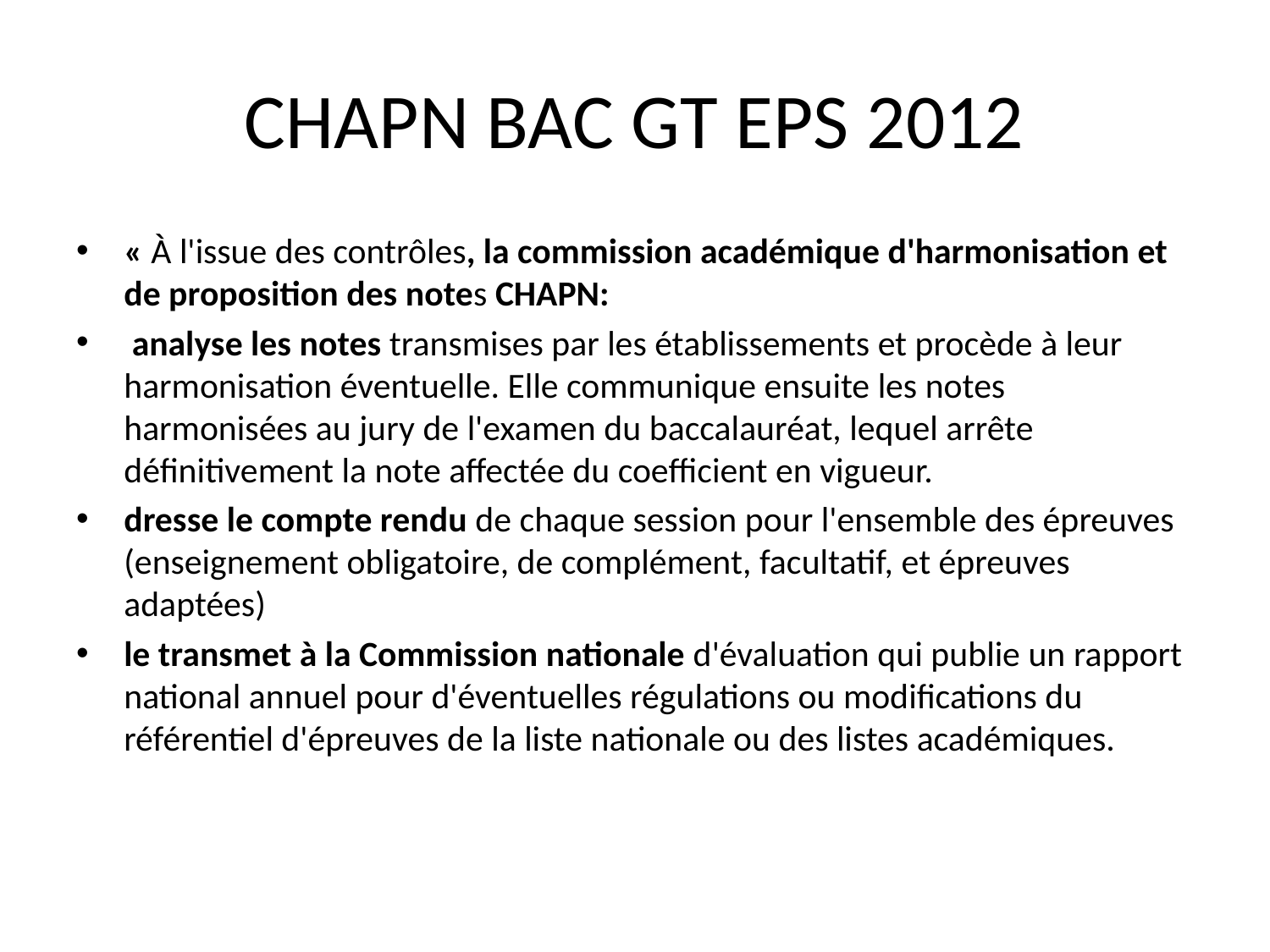

# CHAPN BAC GT EPS 2012
« À l'issue des contrôles, la commission académique d'harmonisation et de proposition des notes CHAPN:
 analyse les notes transmises par les établissements et procède à leur harmonisation éventuelle. Elle communique ensuite les notes harmonisées au jury de l'examen du baccalauréat, lequel arrête définitivement la note affectée du coefficient en vigueur.
dresse le compte rendu de chaque session pour l'ensemble des épreuves (enseignement obligatoire, de complément, facultatif, et épreuves adaptées)
le transmet à la Commission nationale d'évaluation qui publie un rapport national annuel pour d'éventuelles régulations ou modifications du référentiel d'épreuves de la liste nationale ou des listes académiques.